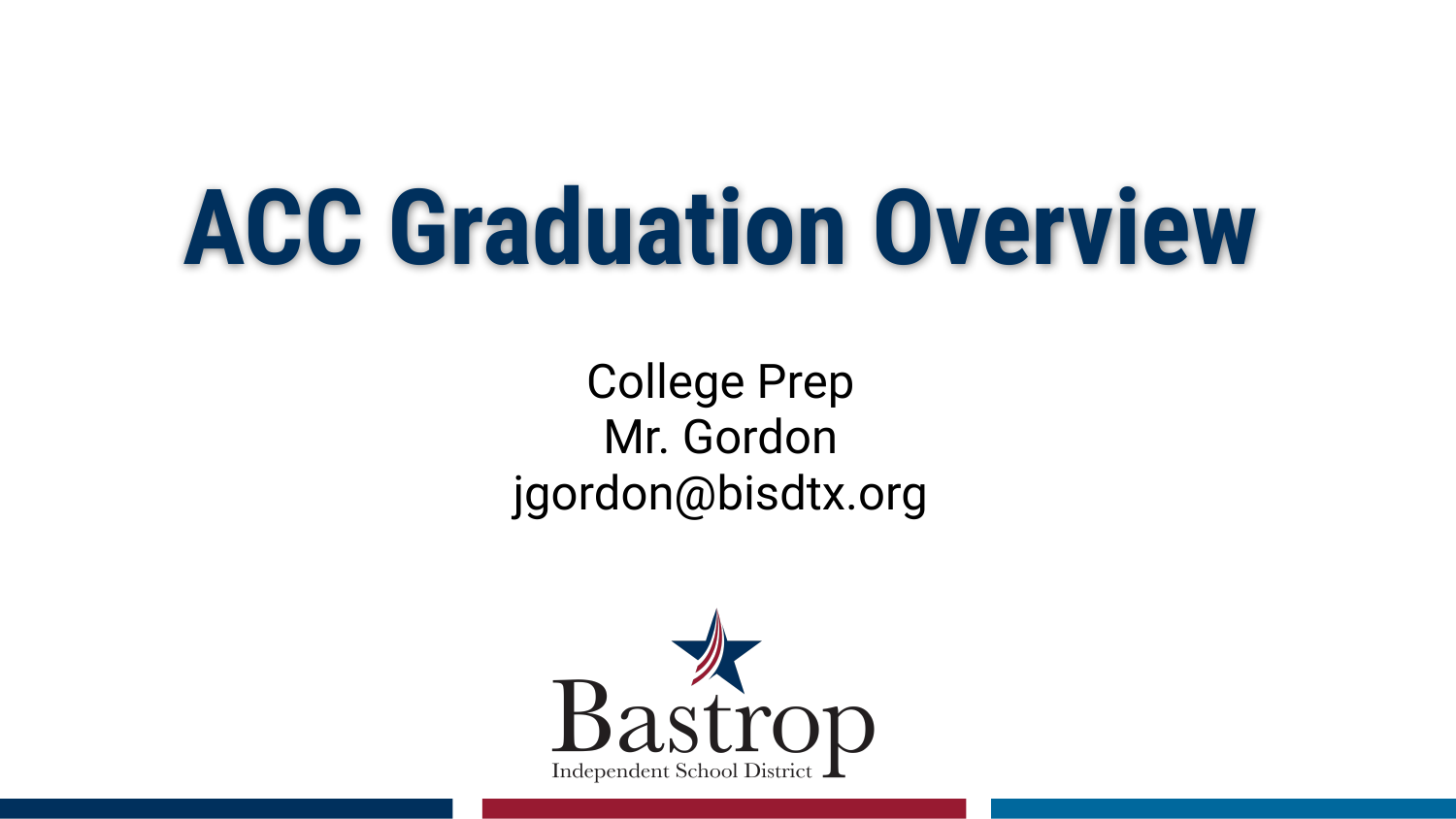

# ACC Graduation Overview
College Prep
Mr. Gordon
jgordon@bisdtx.org